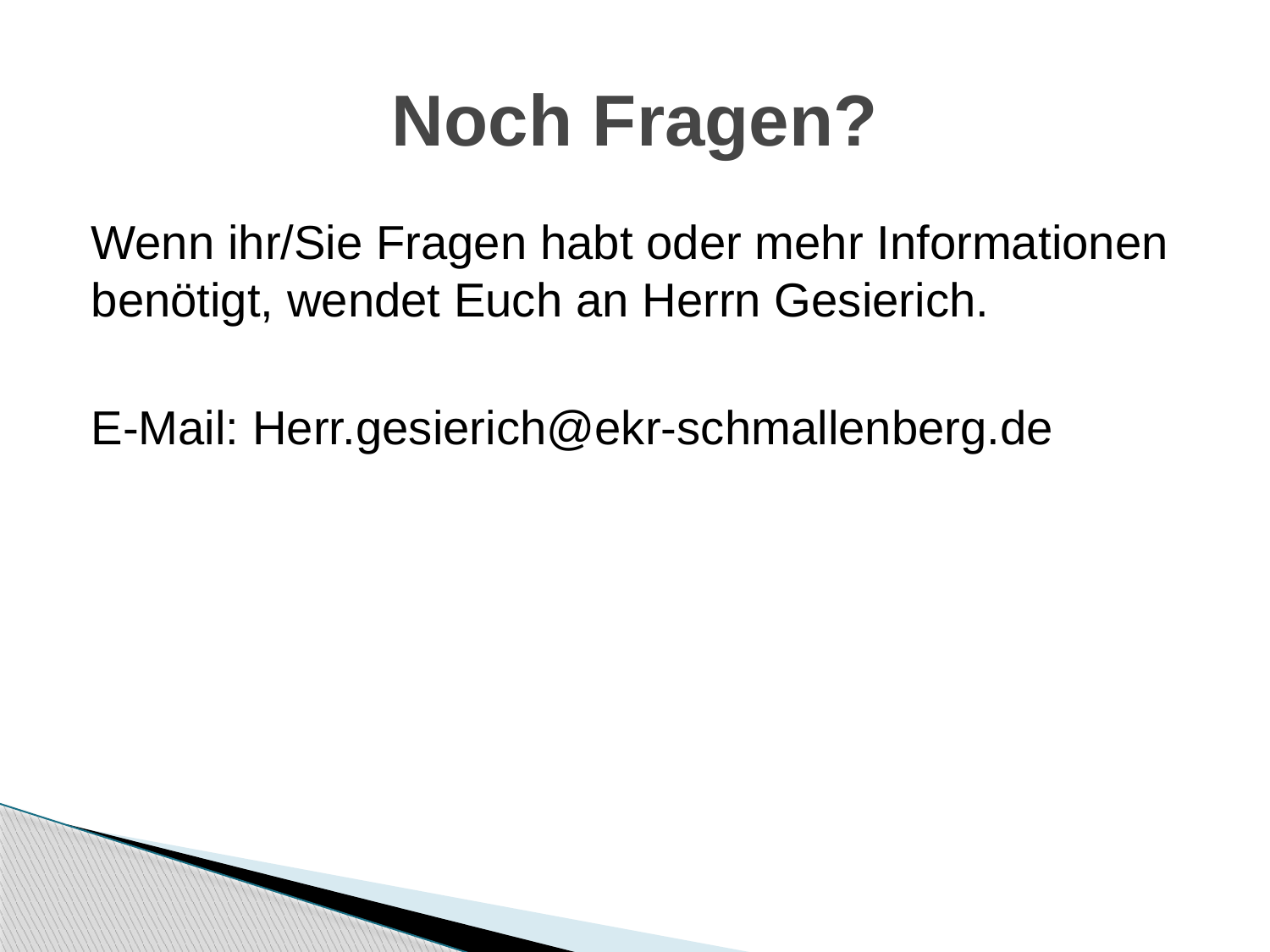

# Noch Fragen?
Wenn ihr/Sie Fragen habt oder mehr Informationen benötigt, wendet Euch an Herrn Gesierich.

E-Mail: Herr.gesierich@ekr-schmallenberg.de